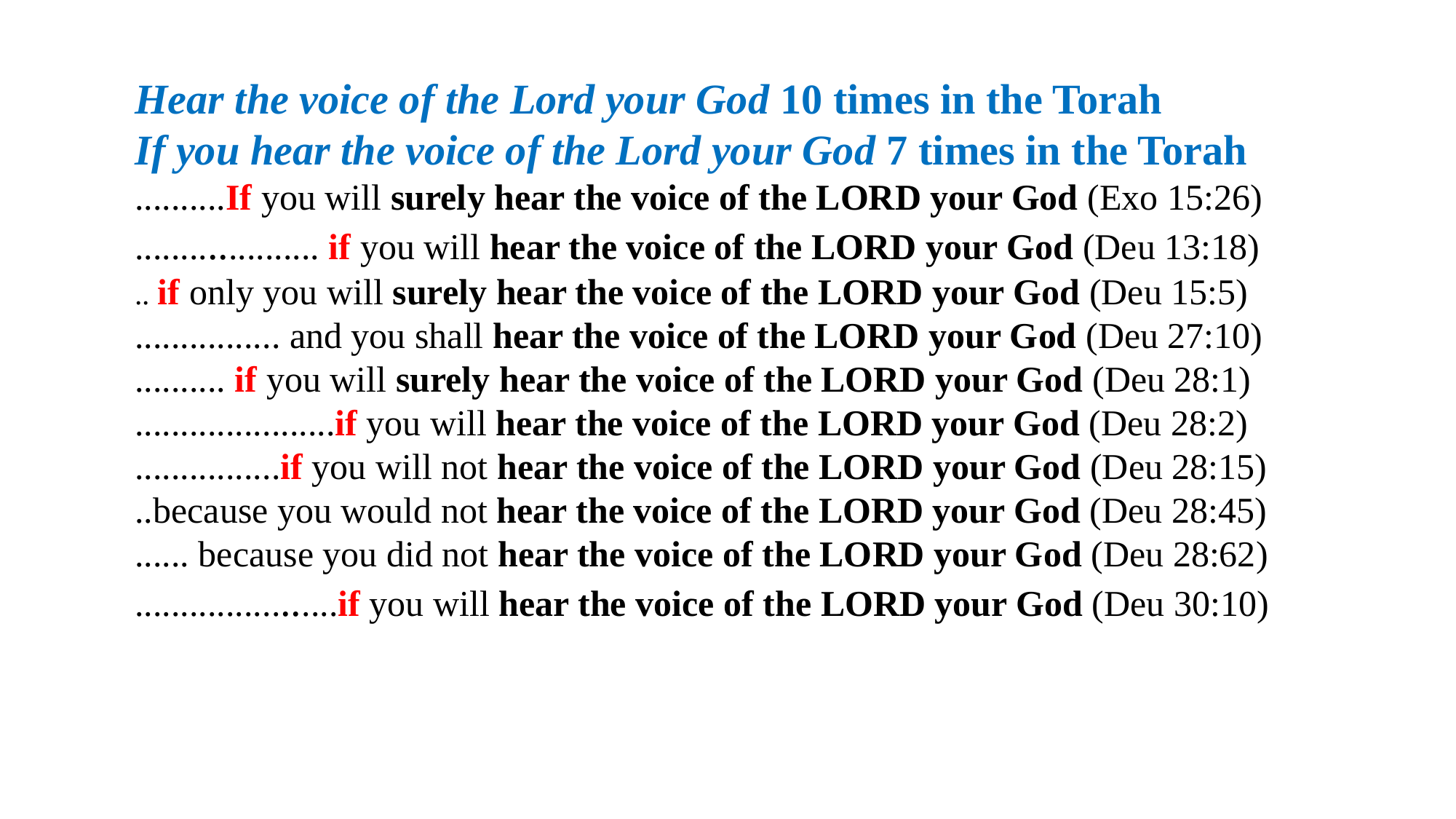

Hear the voice of the Lord your God 10 times in the Torah
If you hear the voice of the Lord your God 7 times in the Torah
..........If you will surely hear the voice of the LORD your God (Exo 15:26)
.................... if you will hear the voice of the LORD your God (Deu 13:18)
.. if only you will surely hear the voice of the LORD your God (Deu 15:5)
................ and you shall hear the voice of the LORD your God (Deu 27:10)
.......... if you will surely hear the voice of the LORD your God (Deu 28:1)
......................if you will hear the voice of the LORD your God (Deu 28:2)
................if you will not hear the voice of the LORD your God (Deu 28:15)
..because you would not hear the voice of the LORD your God (Deu 28:45)
...... because you did not hear the voice of the LORD your God (Deu 28:62)
......................if you will hear the voice of the LORD your God (Deu 30:10)